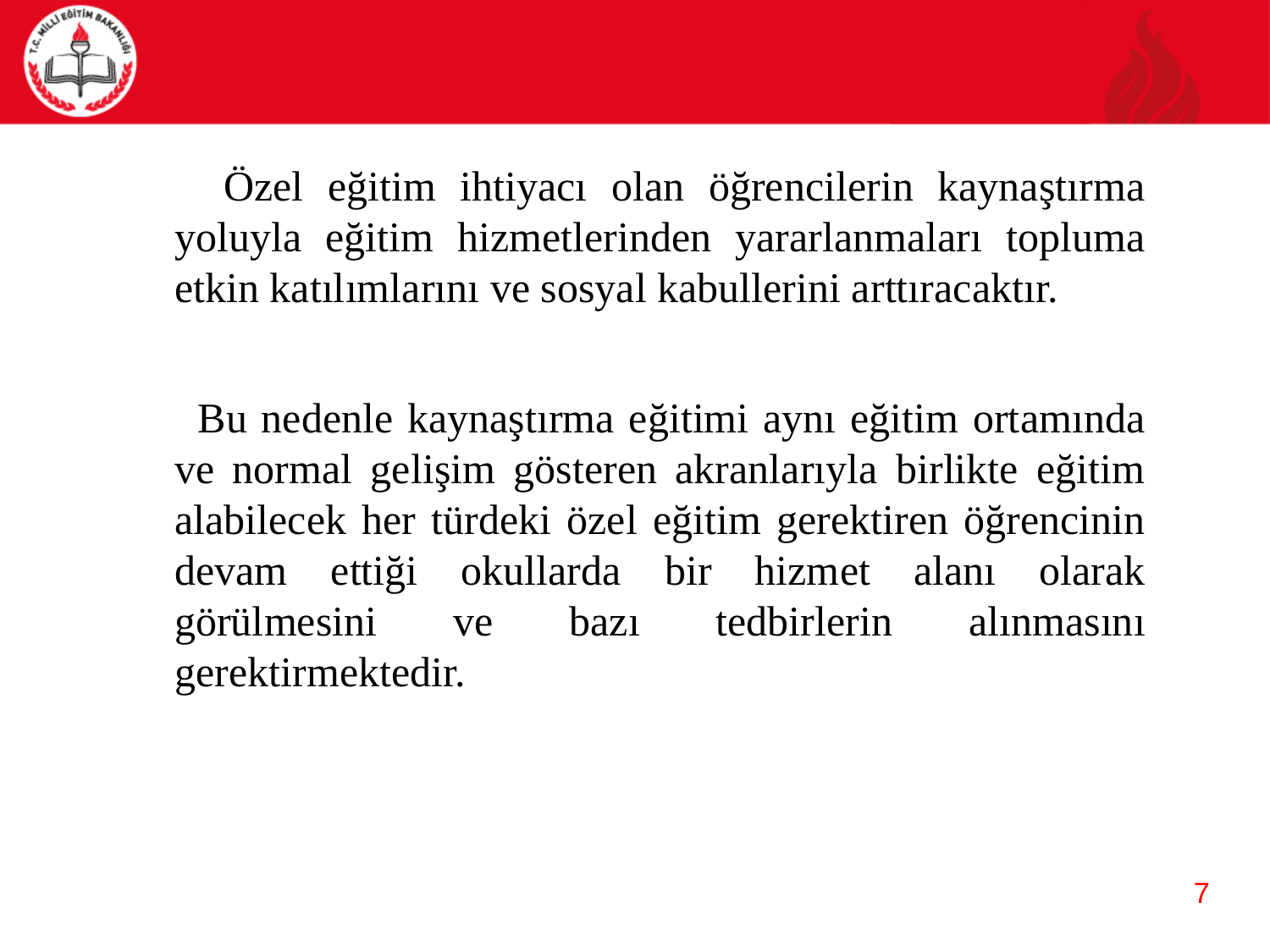

Özel eğitim ihtiyacı olan öğrencilerin kaynaştırma yoluyla eğitim hizmetlerinden yararlanmaları topluma etkin katılımlarını ve sosyal kabullerini arttıracaktır.

     Bu nedenle kaynaştırma eğitimi aynı eğitim ortamında ve normal gelişim gösteren akranlarıyla birlikte eğitim alabilecek her türdeki özel eğitim gerektiren öğrencinin devam ettiği okullarda bir hizmet alanı olarak görülmesini ve bazı tedbirlerin alınmasını gerektirmektedir.

7